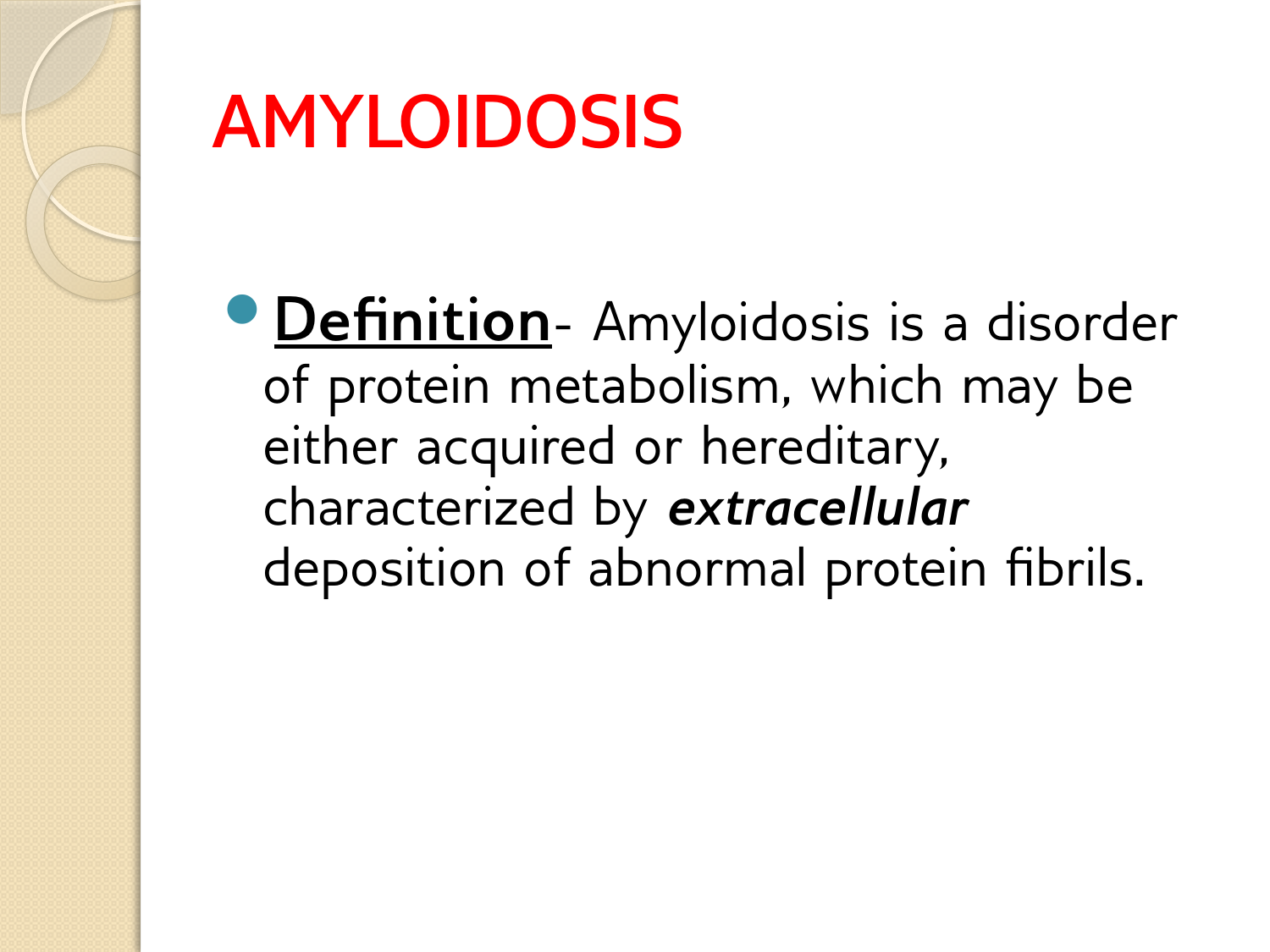

# AMYLOIDOSIS

Definition- Amyloidosis is a disorder of protein metabolism, which may be either acquired or hereditary, characterized by extracellular deposition of abnormal protein fibrils.